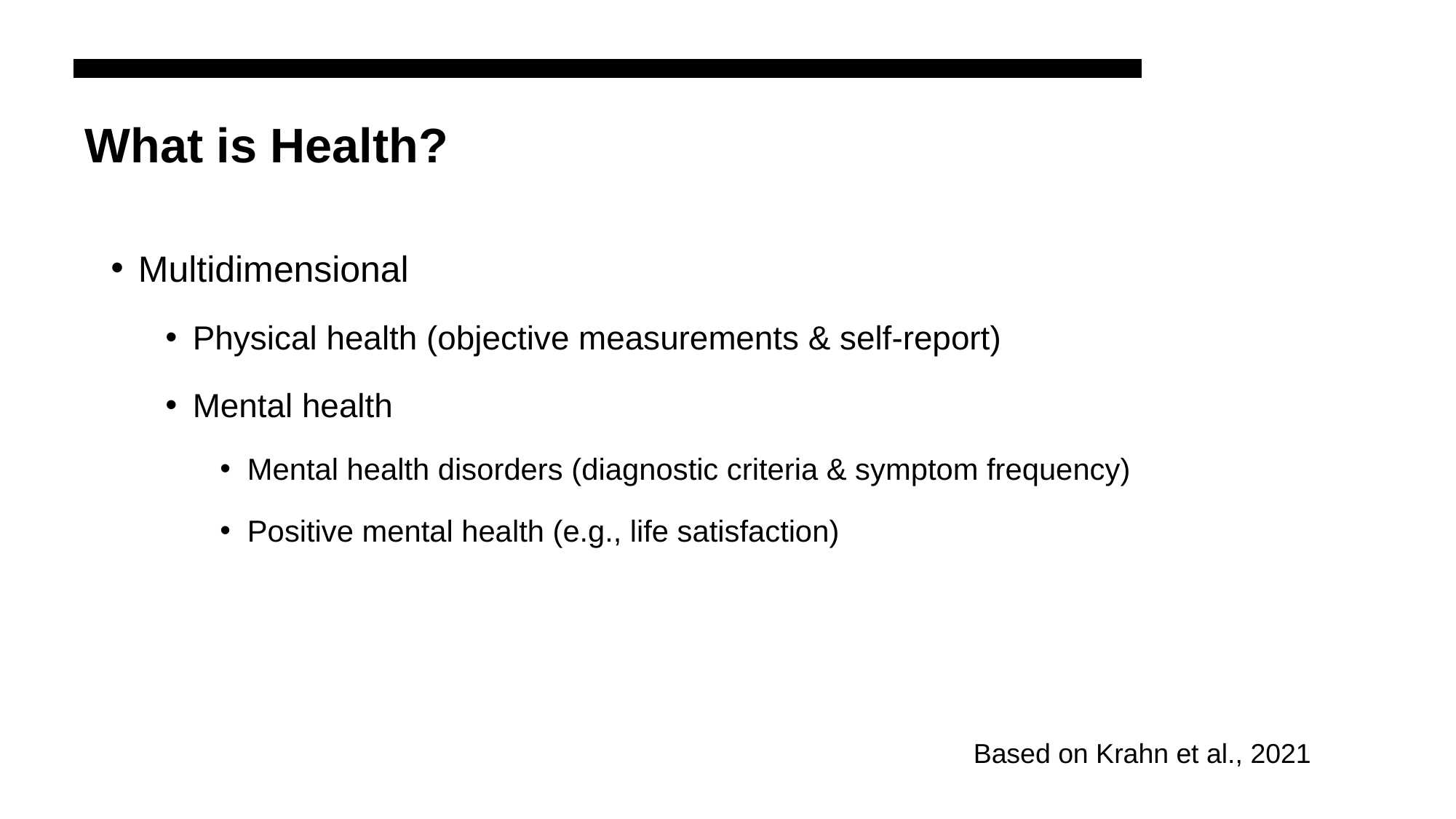

# What is Health?
Multidimensional
Physical health (objective measurements & self-report)
Mental health
Mental health disorders (diagnostic criteria & symptom frequency)
Positive mental health (e.g., life satisfaction)
Based on Krahn et al., 2021